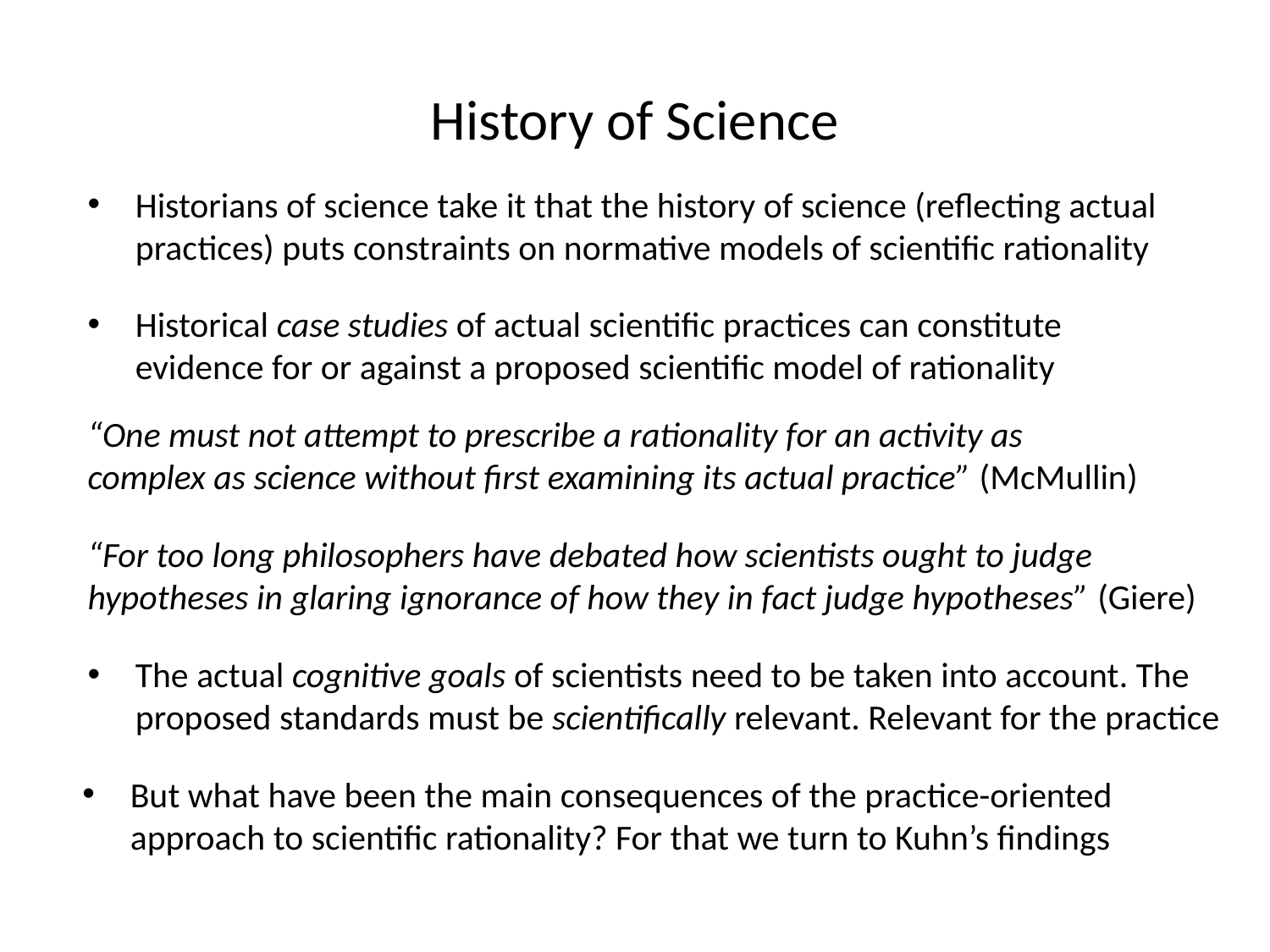

# History of Science
Historians of science take it that the history of science (reflecting actual practices) puts constraints on normative models of scientific rationality
Historical case studies of actual scientific practices can constitute        evidence for or against a proposed scientific model of rationality
“One must not attempt to prescribe a rationality for an activity as               complex as science without first examining its actual practice” (McMullin)
“For too long philosophers have debated how scientists ought to judge hypotheses in glaring ignorance of how they in fact judge hypotheses” (Giere)
The actual cognitive goals of scientists need to be taken into account. The proposed standards must be scientifically relevant. Relevant for the practice
But what have been the main consequences of the practice-oriented approach to scientific rationality? For that we turn to Kuhn’s findings